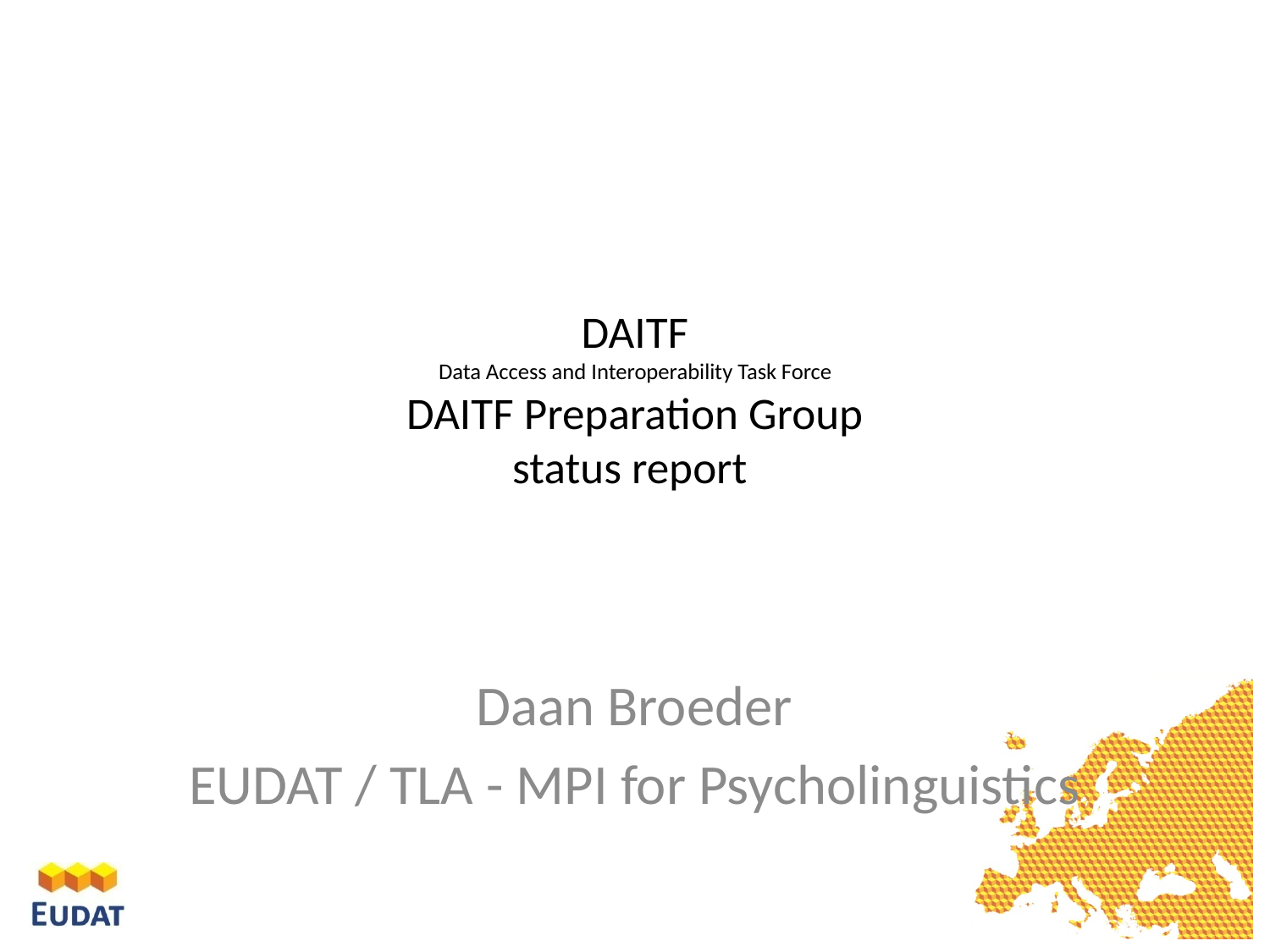

# DAITF Data Access and Interoperability Task Force DAITF Preparation Group status report

Daan Broeder
EUDAT / TLA - MPI for Psycholinguistics